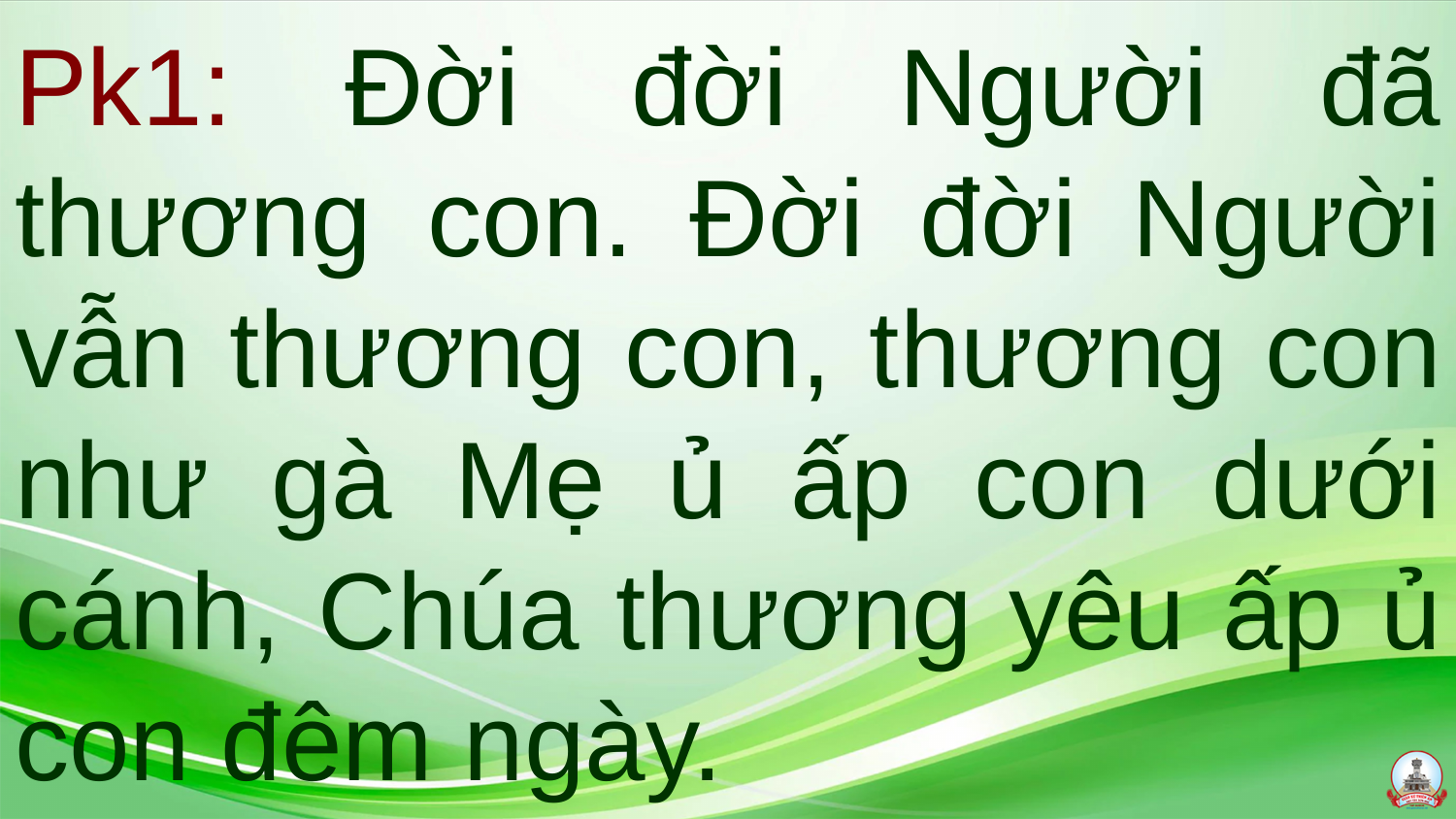

# Pk1: Đời đời Người đã thương con. Đời đời Người vẫn thương con, thương con như gà Mẹ ủ ấp con dưới cánh, Chúa thương yêu ấp ủ con đêm ngày.